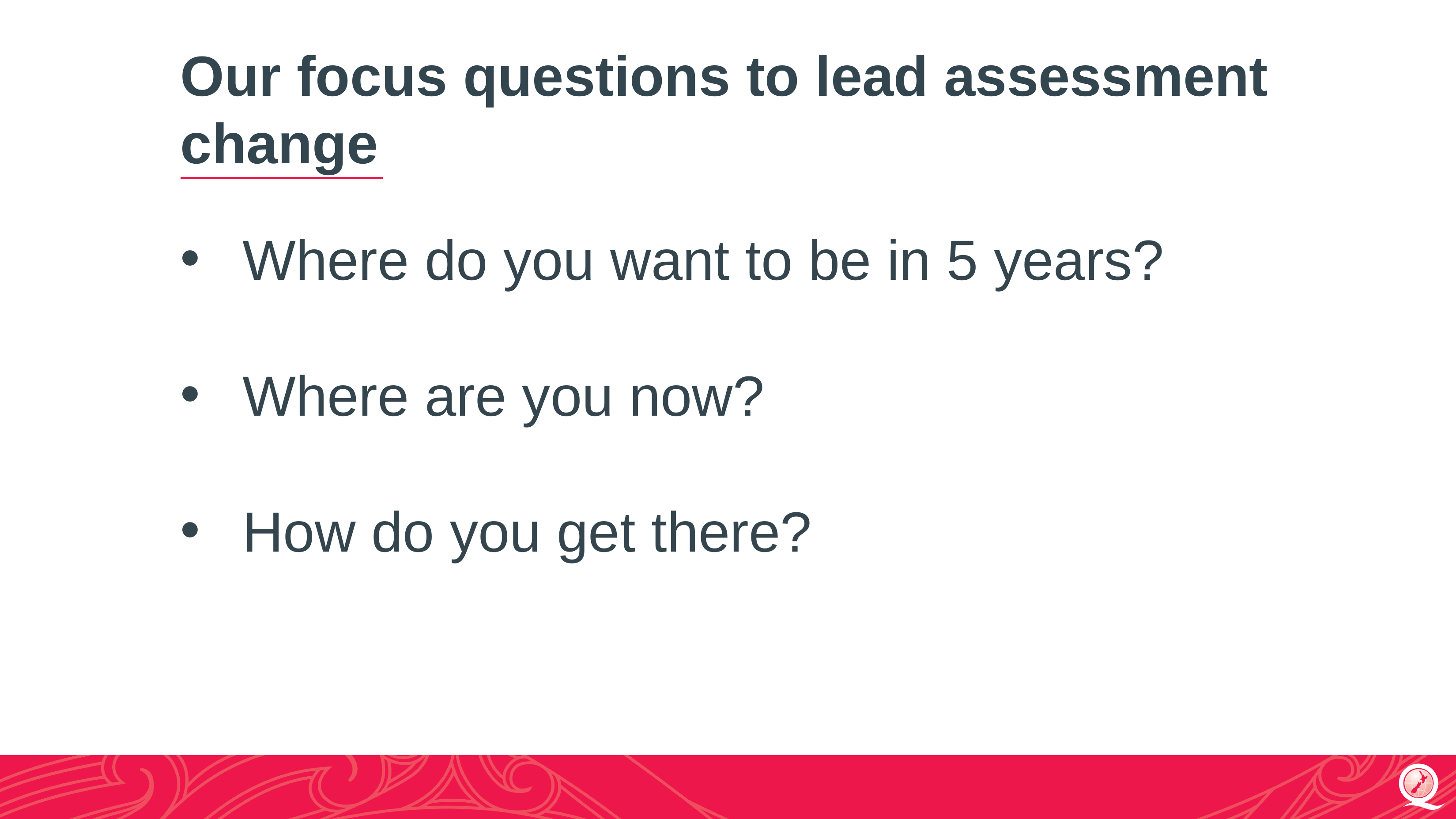

# Our focus questions to lead assessment change
Where do you want to be in 5 years?

Where are you now?

How do you get there?